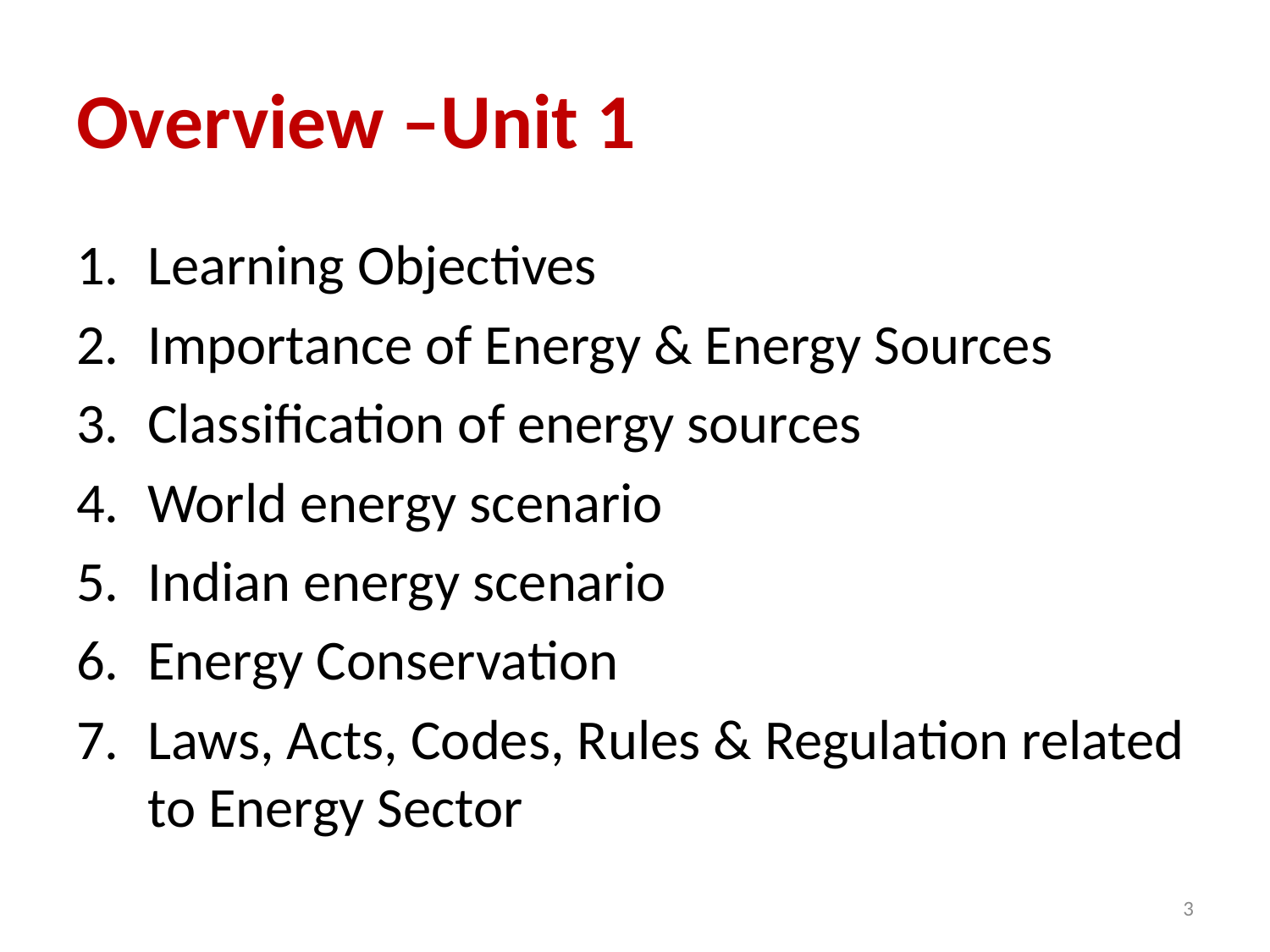

# Overview –Unit 1
Learning Objectives
Importance of Energy & Energy Sources
Classification of energy sources
World energy scenario
Indian energy scenario
Energy Conservation
Laws, Acts, Codes, Rules & Regulation related to Energy Sector

3